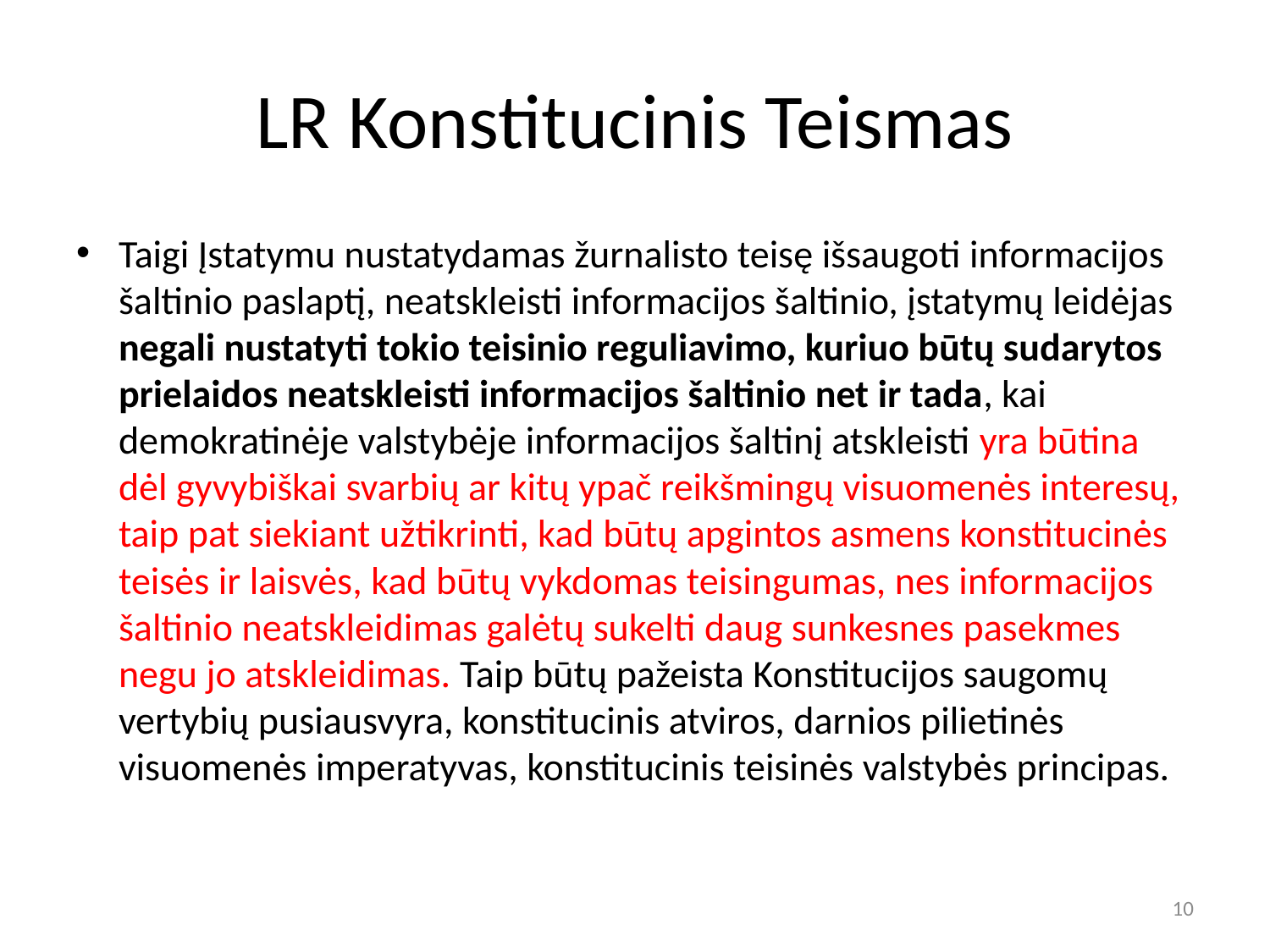

# LR Konstitucinis Teismas
Taigi Įstatymu nustatydamas žurnalisto teisę išsaugoti informacijos šaltinio paslaptį, neatskleisti informacijos šaltinio, įstatymų leidėjas negali nustatyti tokio teisinio reguliavimo, kuriuo būtų sudarytos prielaidos neatskleisti informacijos šaltinio net ir tada, kai demokratinėje valstybėje informacijos šaltinį atskleisti yra būtina dėl gyvybiškai svarbių ar kitų ypač reikšmingų visuomenės interesų, taip pat siekiant užtikrinti, kad būtų apgintos asmens konstitucinės teisės ir laisvės, kad būtų vykdomas teisingumas, nes informacijos šaltinio neatskleidimas galėtų sukelti daug sunkesnes pasekmes negu jo atskleidimas. Taip būtų pažeista Konstitucijos saugomų vertybių pusiausvyra, konstitucinis atviros, darnios pilietinės visuomenės imperatyvas, konstitucinis teisinės valstybės principas.
10